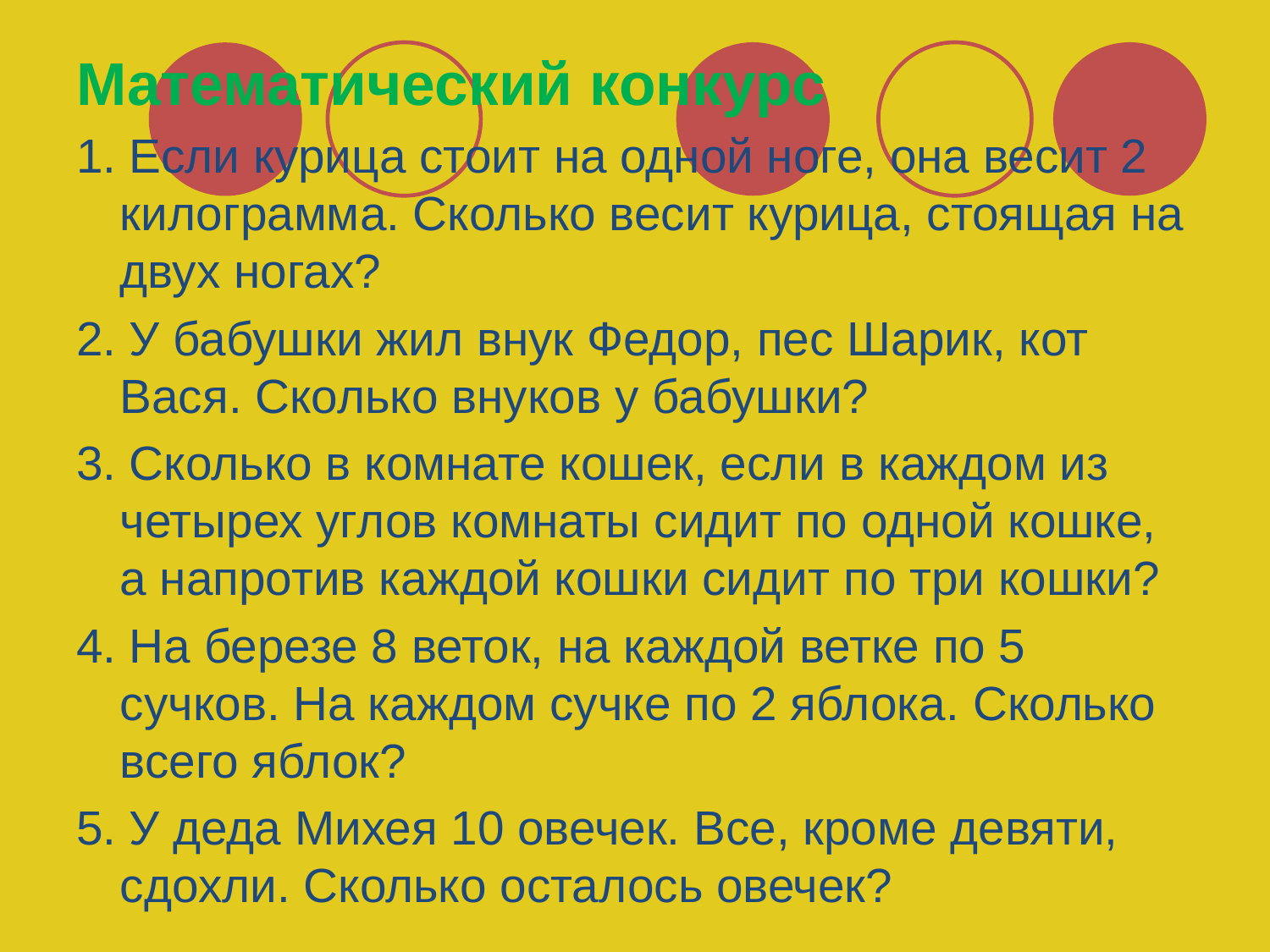

# Математический конкурс
1. Если курица стоит на одной ноге, она весит 2 килограмма. Сколько весит курица, стоящая на двух ногах?
2. У бабушки жил внук Федор, пес Шарик, кот Вася. Сколько внуков у бабушки?
3. Сколько в комнате кошек, если в каждом из четырех углов комнаты сидит по одной кошке, а напротив каждой кошки сидит по три кошки?
4. На березе 8 веток, на каждой ветке по 5 сучков. На каждом сучке по 2 яблока. Сколько всего яблок?
5. У деда Михея 10 овечек. Все, кроме девяти, сдохли. Сколько осталось овечек?